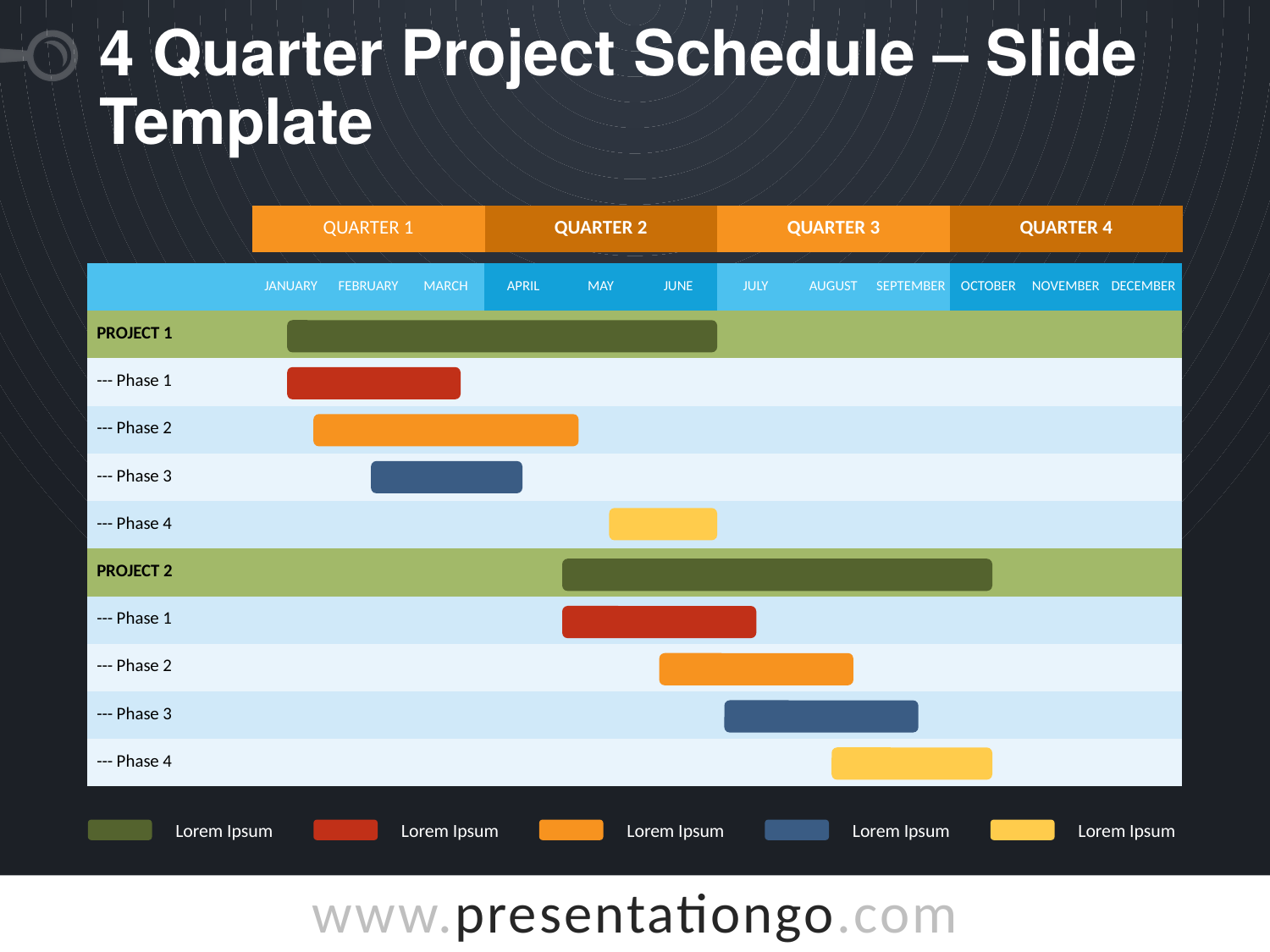

# 4 Quarter Project Schedule – Slide Template
| QUARTER 1 | QUARTER 2 | QUARTER 3 | QUARTER 4 |
| --- | --- | --- | --- |
|  | January | February | March | April | May | June | July | August | September | October | November | December |
| --- | --- | --- | --- | --- | --- | --- | --- | --- | --- | --- | --- | --- |
| Project 1 |  |  |  |  |  |  |  |  |  |  |  |  |
| --- Phase 1 |  |  |  |  |  |  |  |  |  |  |  |  |
| --- Phase 2 |  |  |  |  |  |  |  |  |  |  |  |  |
| --- Phase 3 |  |  |  |  |  |  |  |  |  |  |  |  |
| --- Phase 4 |  |  |  |  |  |  |  |  |  |  |  |  |
| Project 2 |  |  |  |  |  |  |  |  |  |  |  |  |
| --- Phase 1 |  |  |  |  |  |  |  |  |  |  |  |  |
| --- Phase 2 |  |  |  |  |  |  |  |  |  |  |  |  |
| --- Phase 3 |  |  |  |  |  |  |  |  |  |  |  |  |
| --- Phase 4 |  |  |  |  |  |  |  |  |  |  |  |  |

Lorem Ipsum
Lorem Ipsum
Lorem Ipsum
Lorem Ipsum
Lorem Ipsum